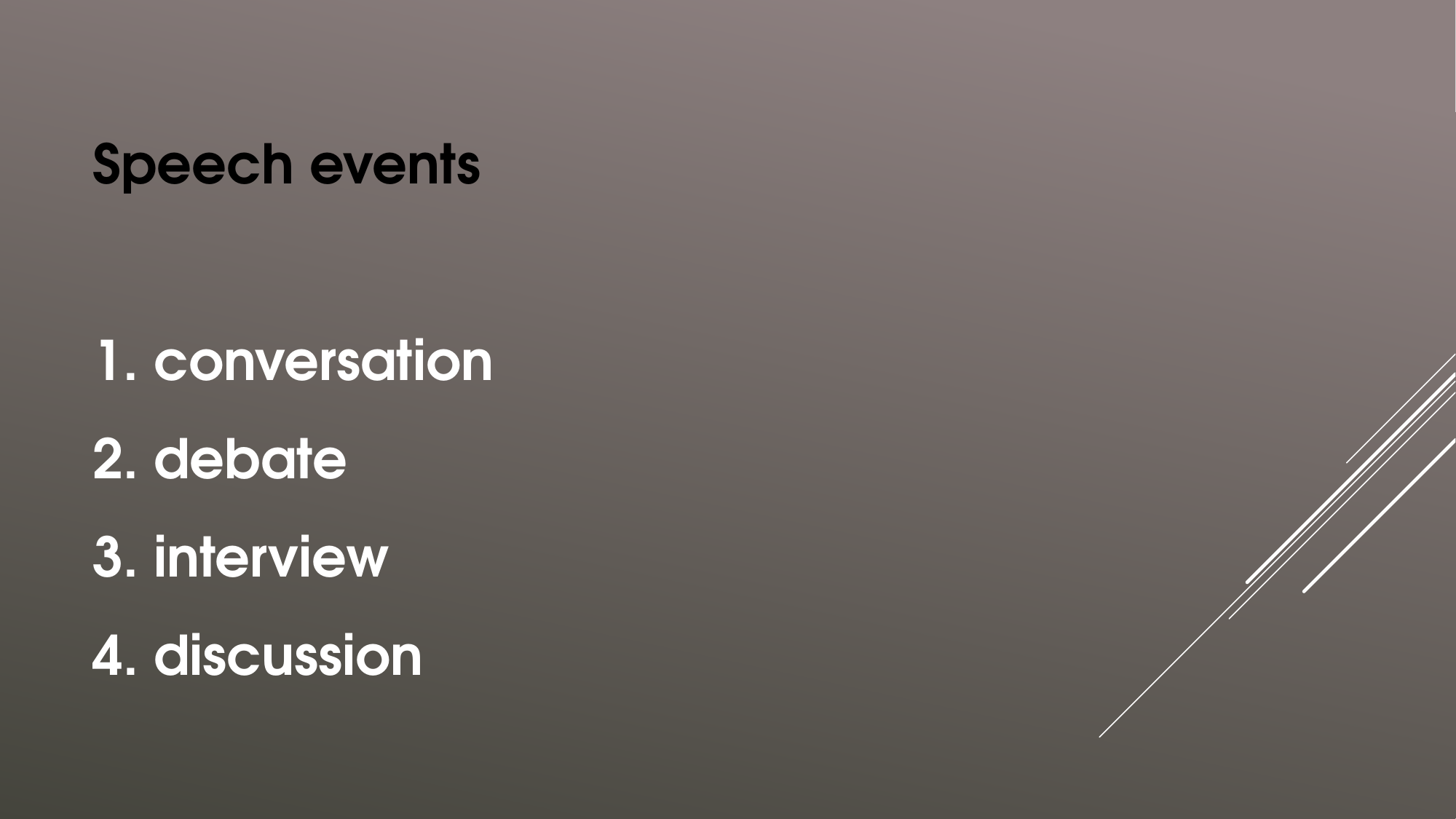

# Speech events 1. conversation 2. debate 3. interview 4. discussion